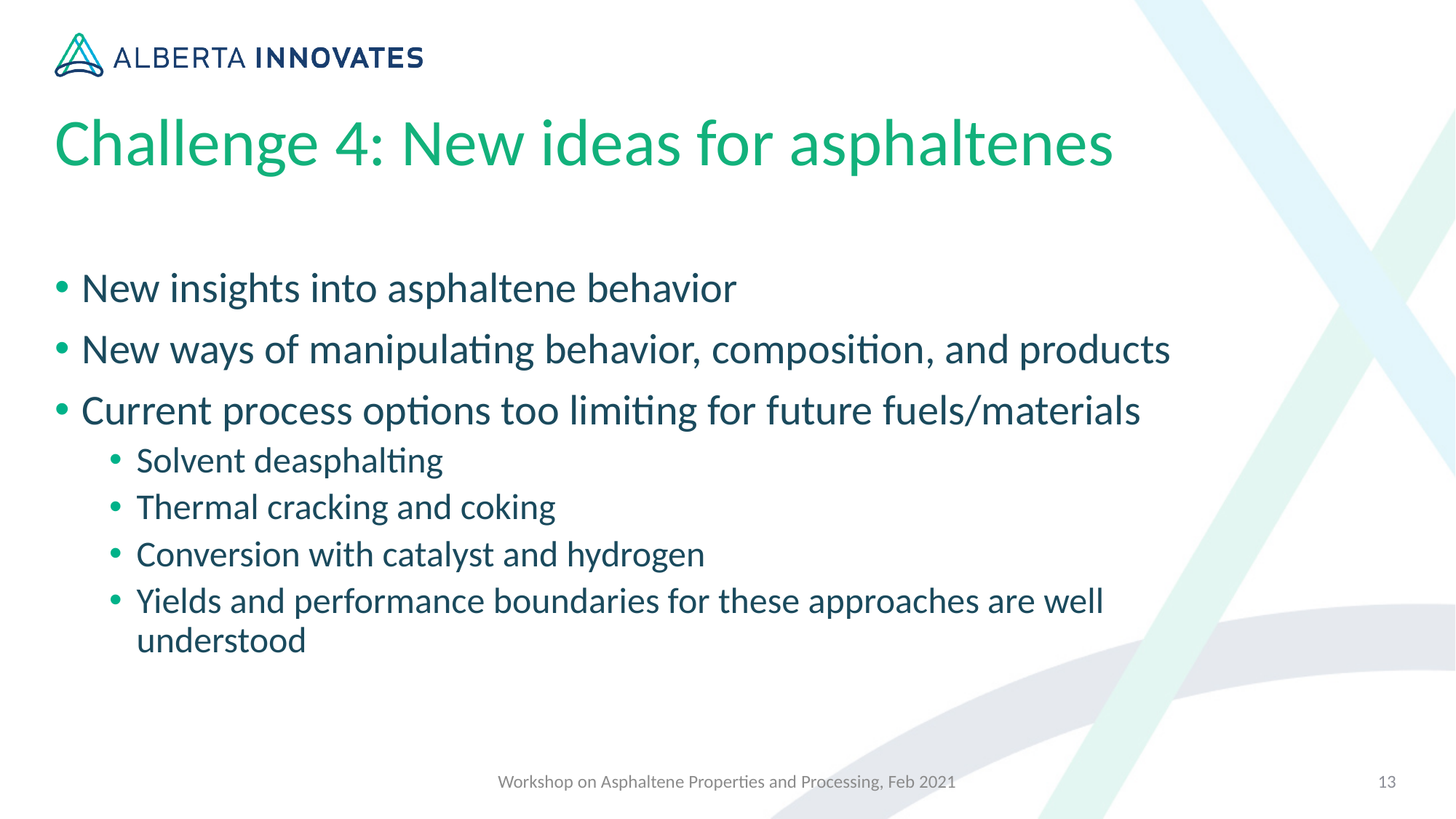

# Challenge 4: New ideas for asphaltenes
New insights into asphaltene behavior
New ways of manipulating behavior, composition, and products
Current process options too limiting for future fuels/materials
Solvent deasphalting
Thermal cracking and coking
Conversion with catalyst and hydrogen
Yields and performance boundaries for these approaches are well understood
Workshop on Asphaltene Properties and Processing, Feb 2021
13